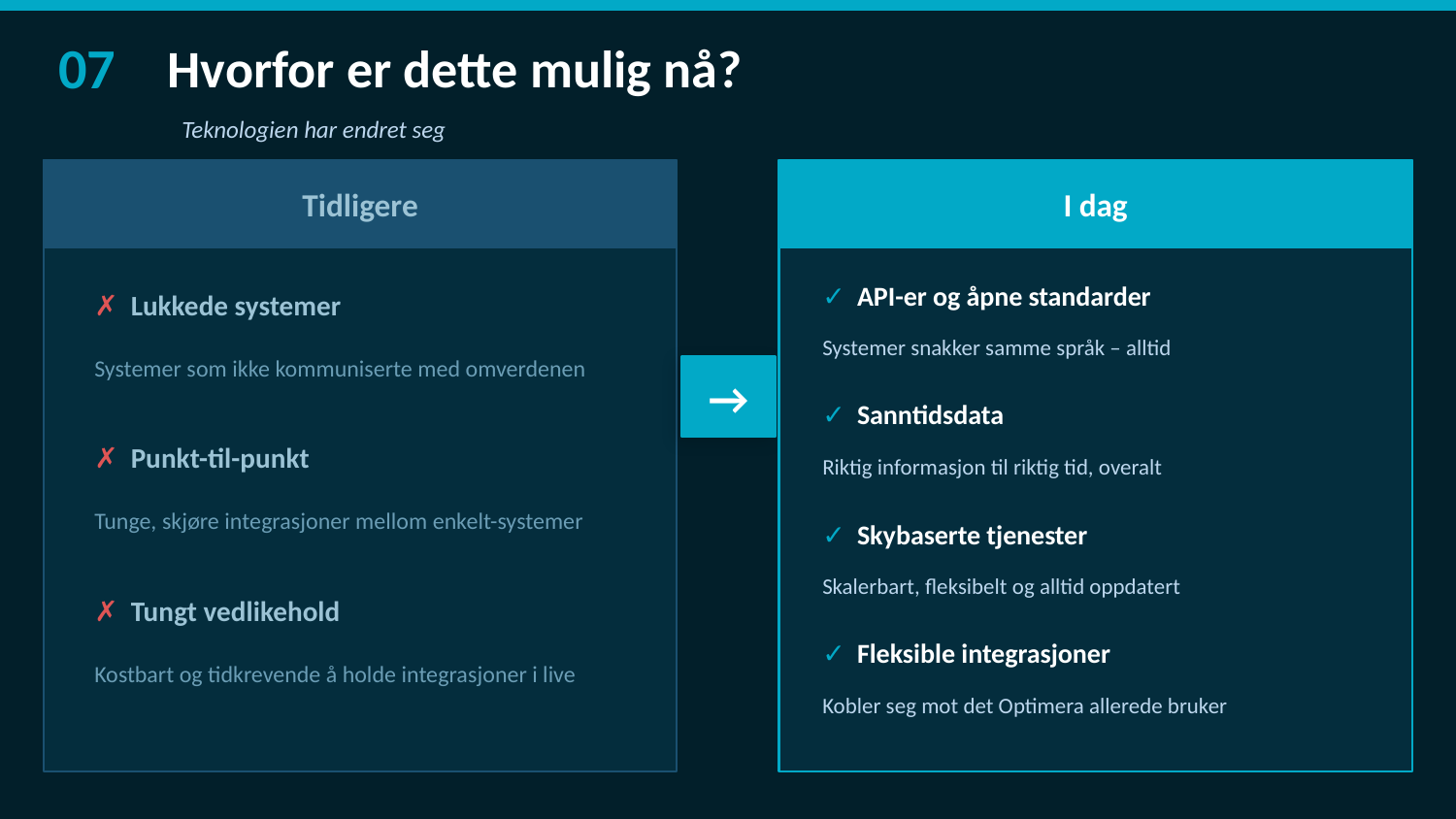

07
Hvorfor er dette mulig nå?
Teknologien har endret seg

Tidligere

I dag
✓  API-er og åpne standarder
✗  Lukkede systemer
Systemer snakker samme språk – alltid
Systemer som ikke kommuniserte med omverdenen

→
✓  Sanntidsdata
✗  Punkt-til-punkt
Riktig informasjon til riktig tid, overalt
Tunge, skjøre integrasjoner mellom enkelt-systemer
✓  Skybaserte tjenester
Skalerbart, fleksibelt og alltid oppdatert
✗  Tungt vedlikehold
✓  Fleksible integrasjoner
Kostbart og tidkrevende å holde integrasjoner i live
Kobler seg mot det Optimera allerede bruker